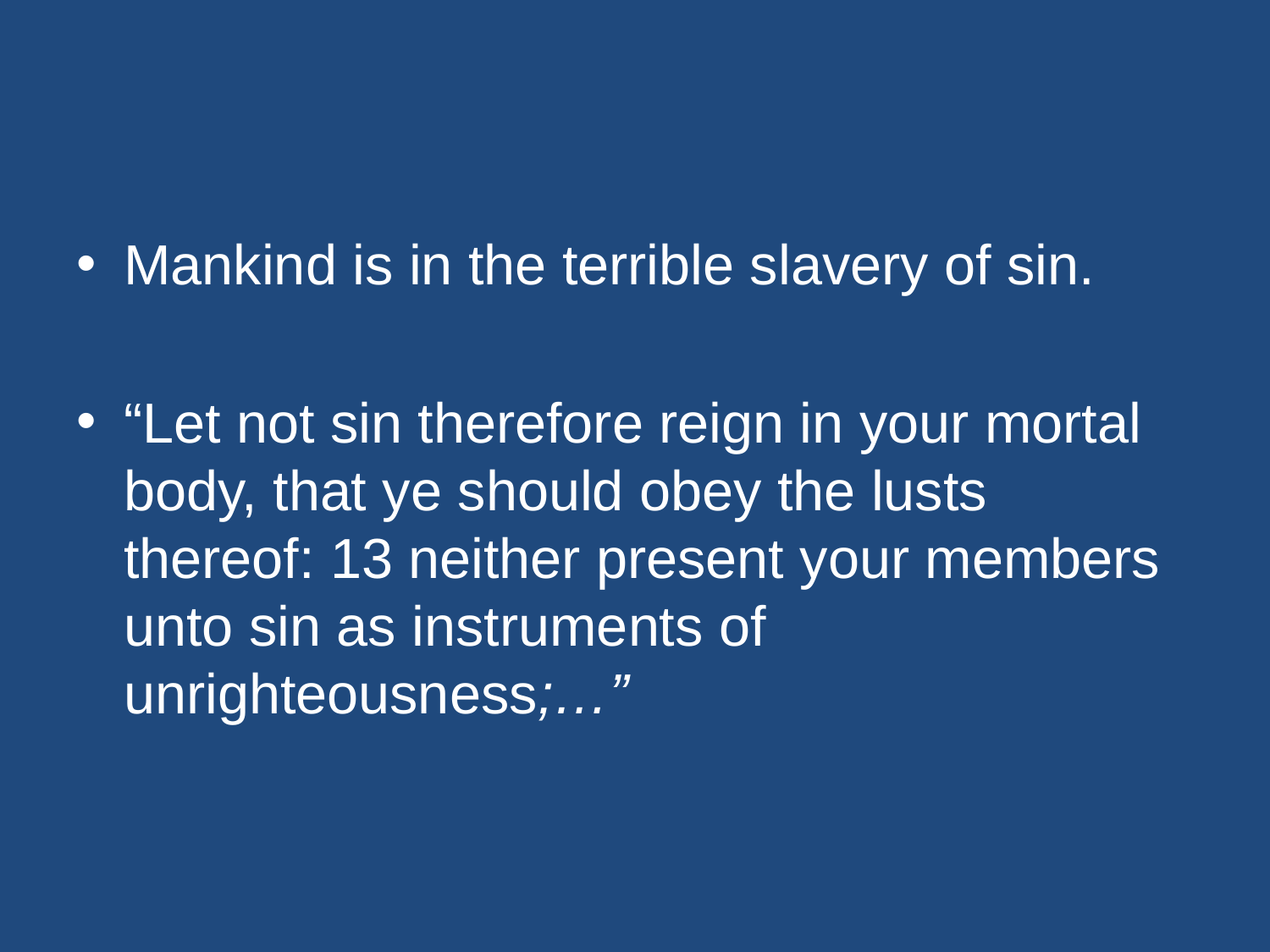

#
Mankind is in the terrible slavery of sin.

“Let not sin therefore reign in your mortal body, that ye should obey the lusts thereof: 13 neither present your members unto sin as instruments of unrighteousness;…”